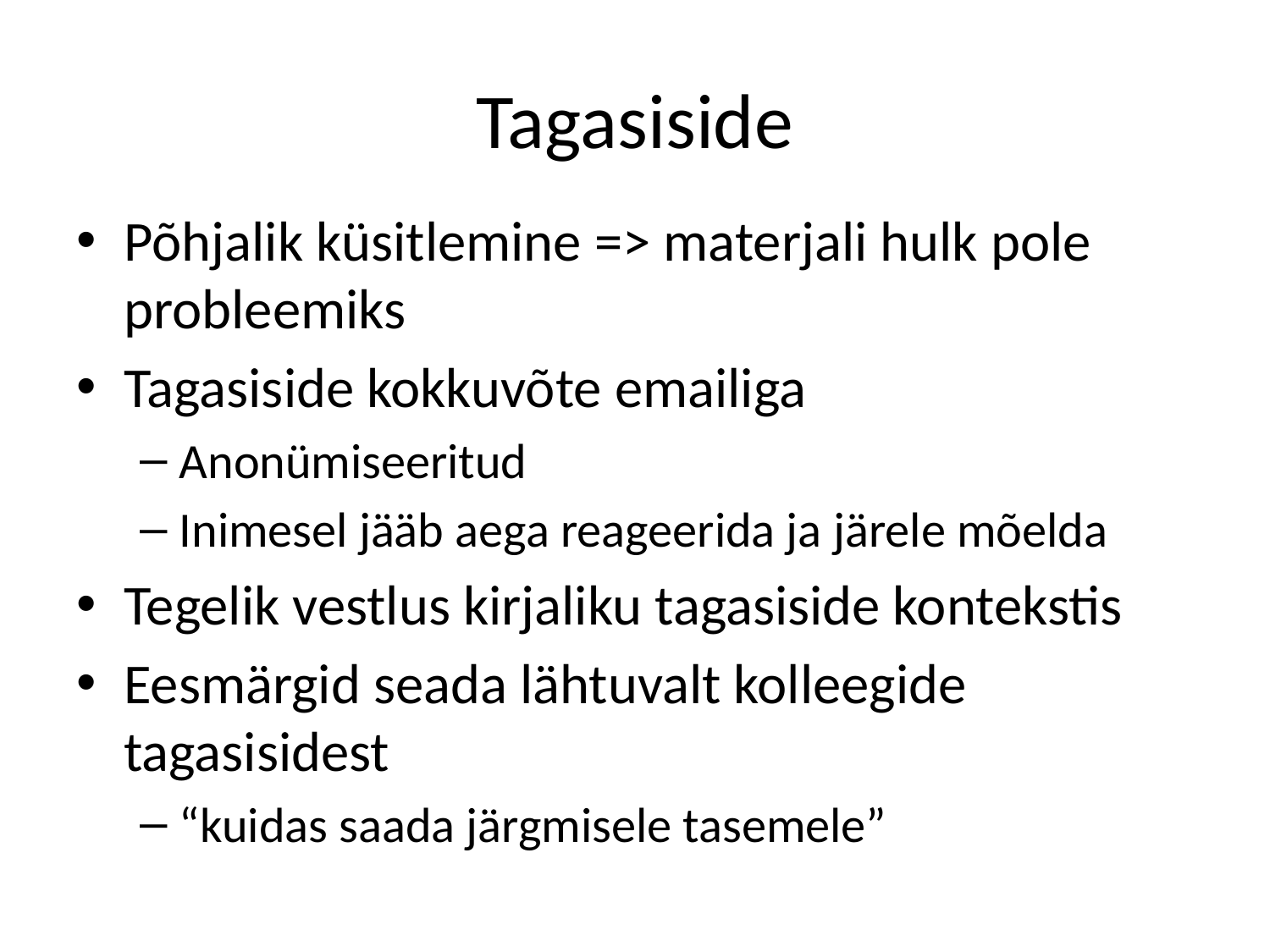

# Tagasiside
Põhjalik küsitlemine => materjali hulk pole probleemiks
Tagasiside kokkuvõte emailiga
Anonümiseeritud
Inimesel jääb aega reageerida ja järele mõelda
Tegelik vestlus kirjaliku tagasiside kontekstis
Eesmärgid seada lähtuvalt kolleegide tagasisidest
“kuidas saada järgmisele tasemele”